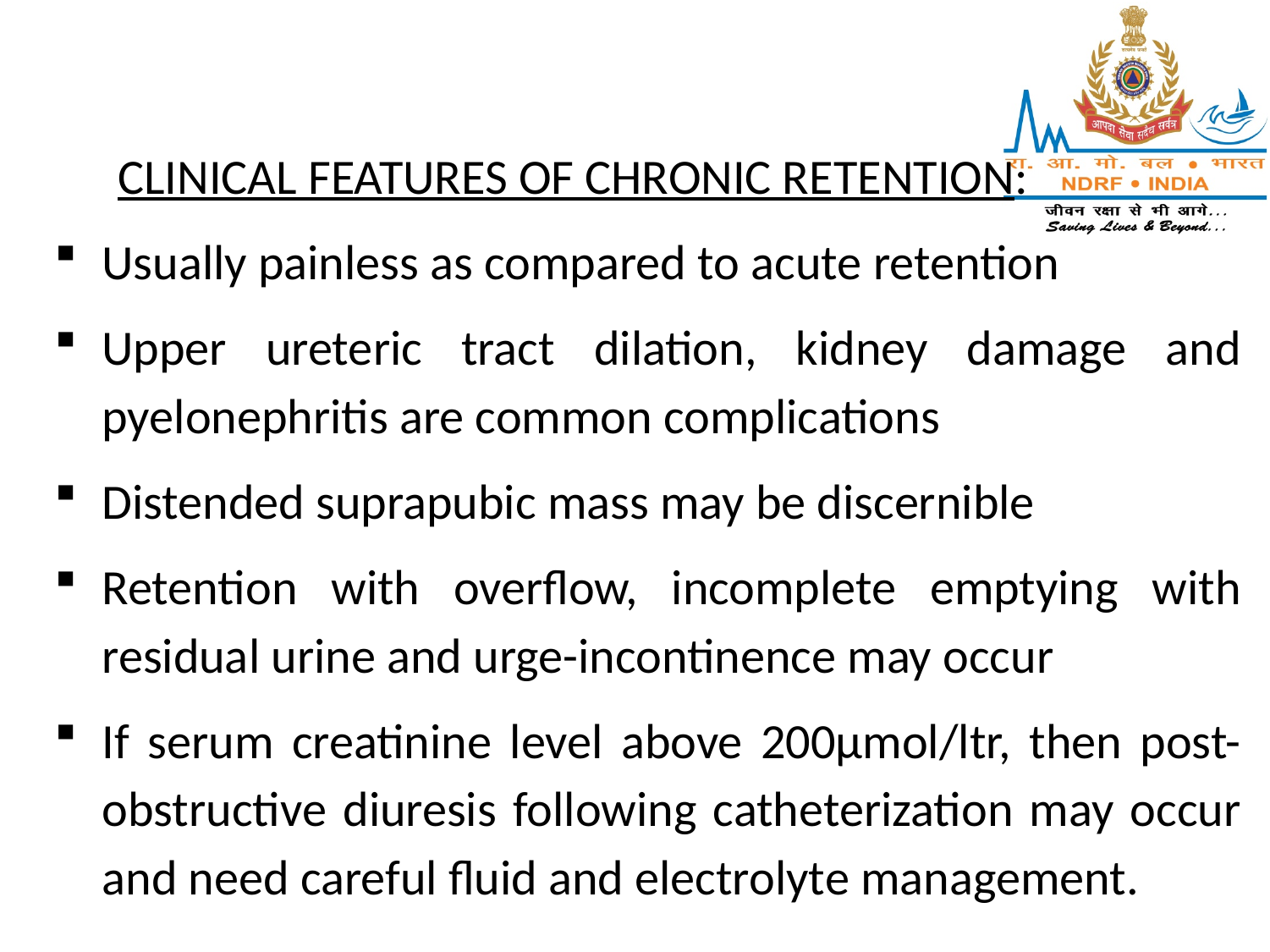

CLINICAL FEATURES OF CHRONIC RETENTION:
Usually painless as compared to acute retention
Upper ureteric tract dilation, kidney damage and pyelonephritis are common complications
Distended suprapubic mass may be discernible
Retention with overflow, incomplete emptying with residual urine and urge-incontinence may occur
If serum creatinine level above 200µmol/ltr, then post-obstructive diuresis following catheterization may occur and need careful fluid and electrolyte management.